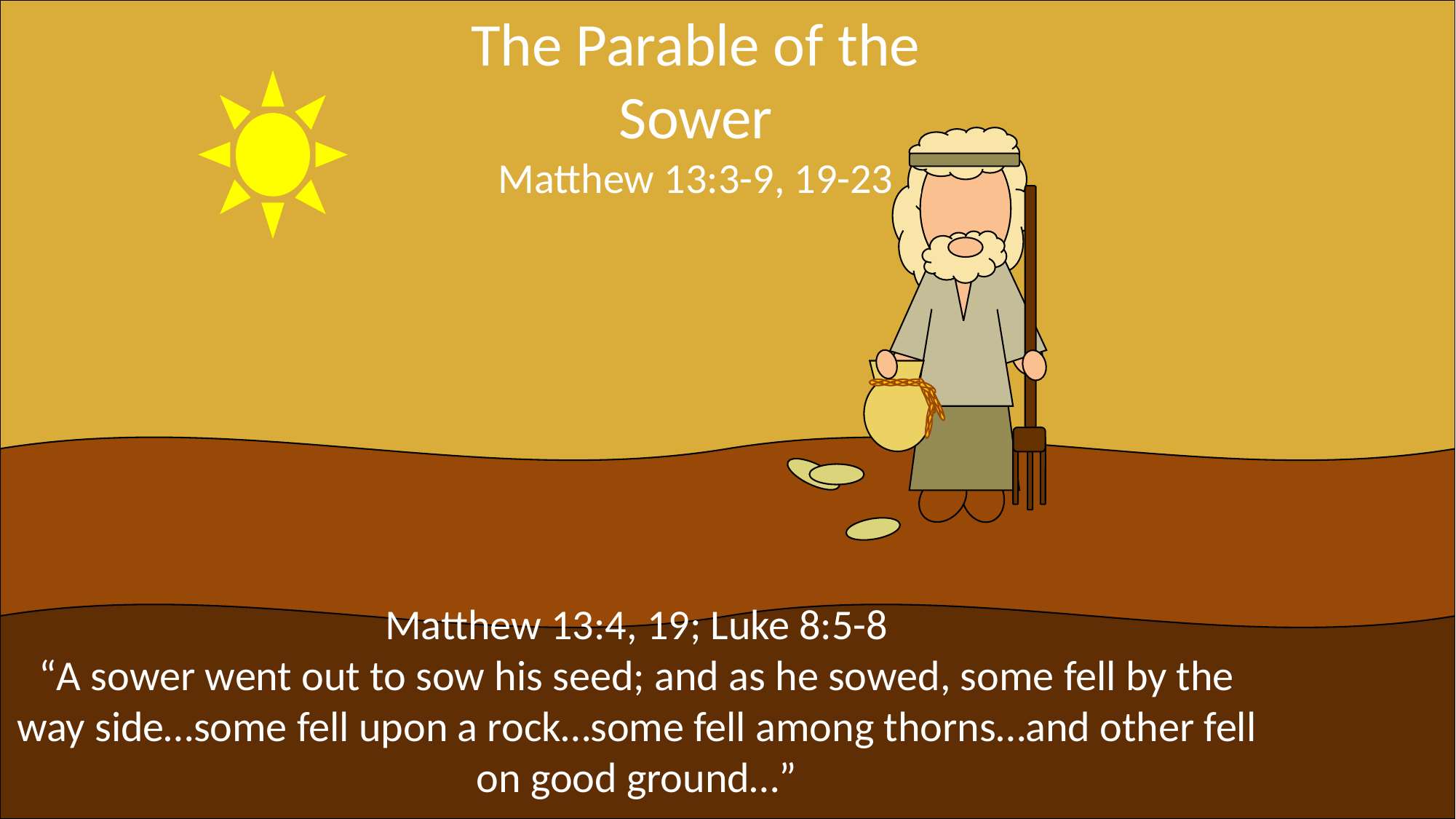

The Parable of the Sower
Matthew 13:3-9, 19-23

Matthew 13:4, 19; Luke 8:5-8
“A sower went out to sow his seed; and as he sowed, some fell by the way side…some fell upon a rock…some fell among thorns…and other fell on good ground…”